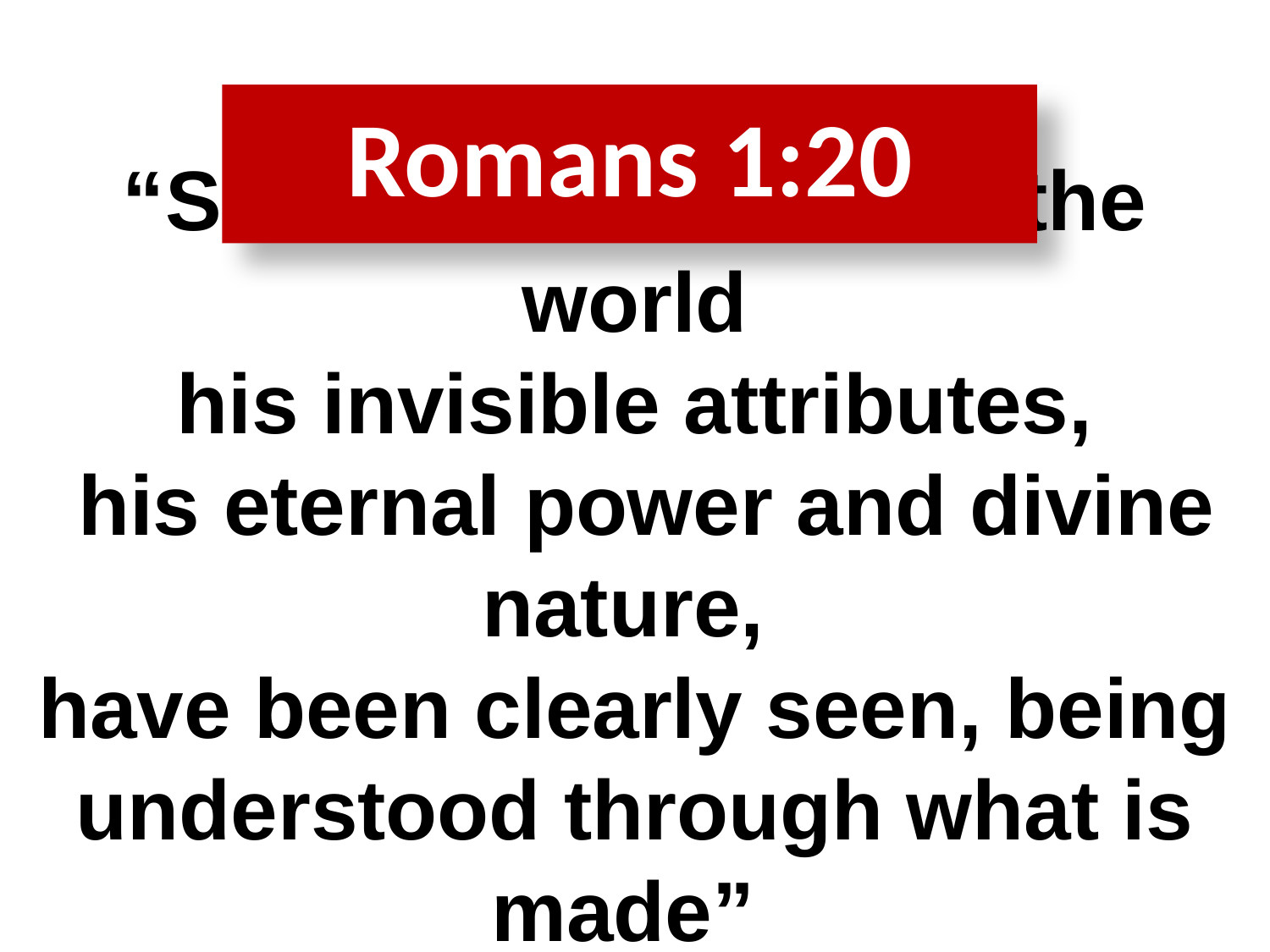

# “Since the creation of the world his invisible attributes, his eternal power and divine nature, have been clearly seen, being understood through what is made”
Romans 1:20